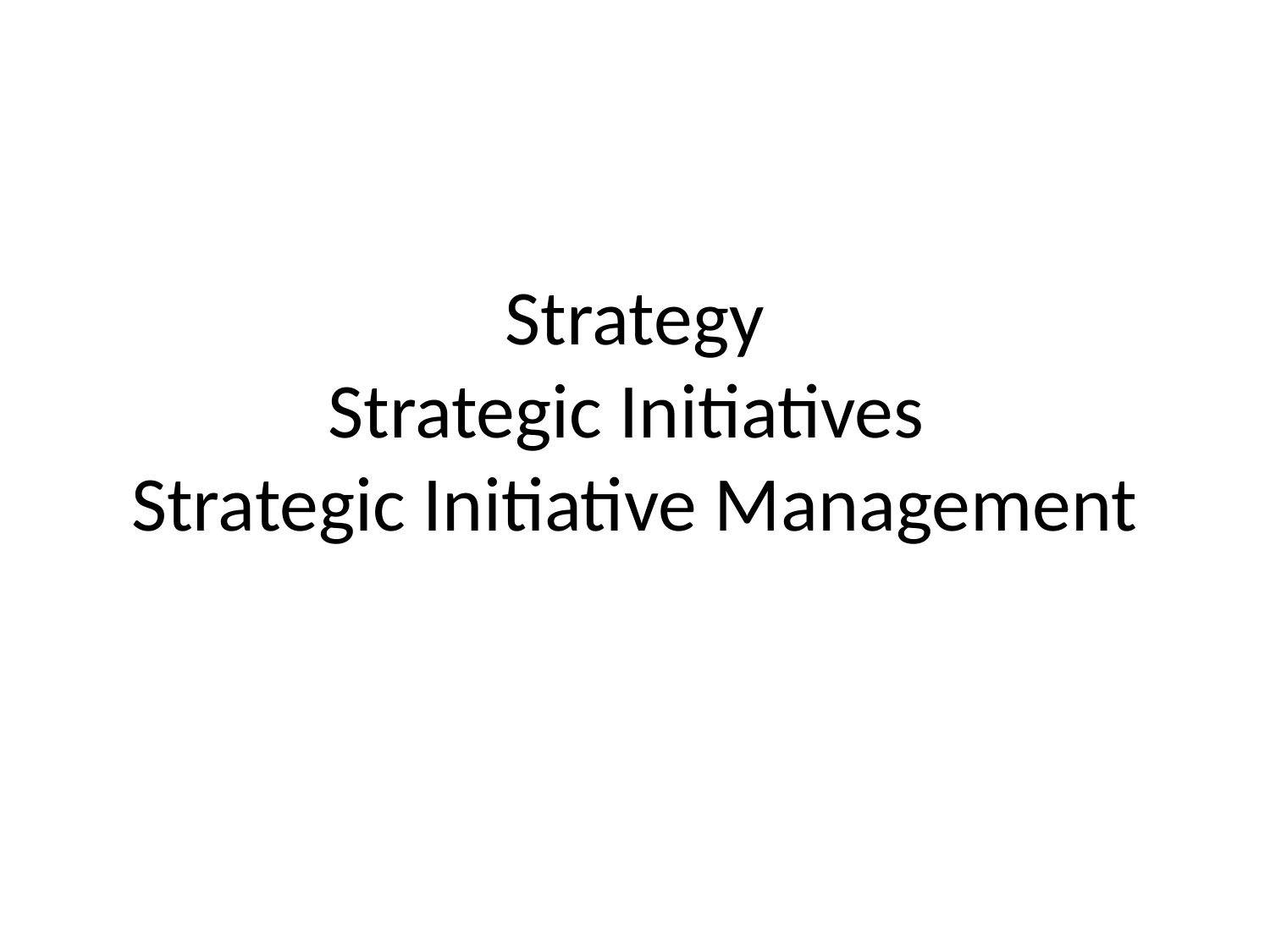

# Strategy Strategic Initiatives Strategic Initiative Management